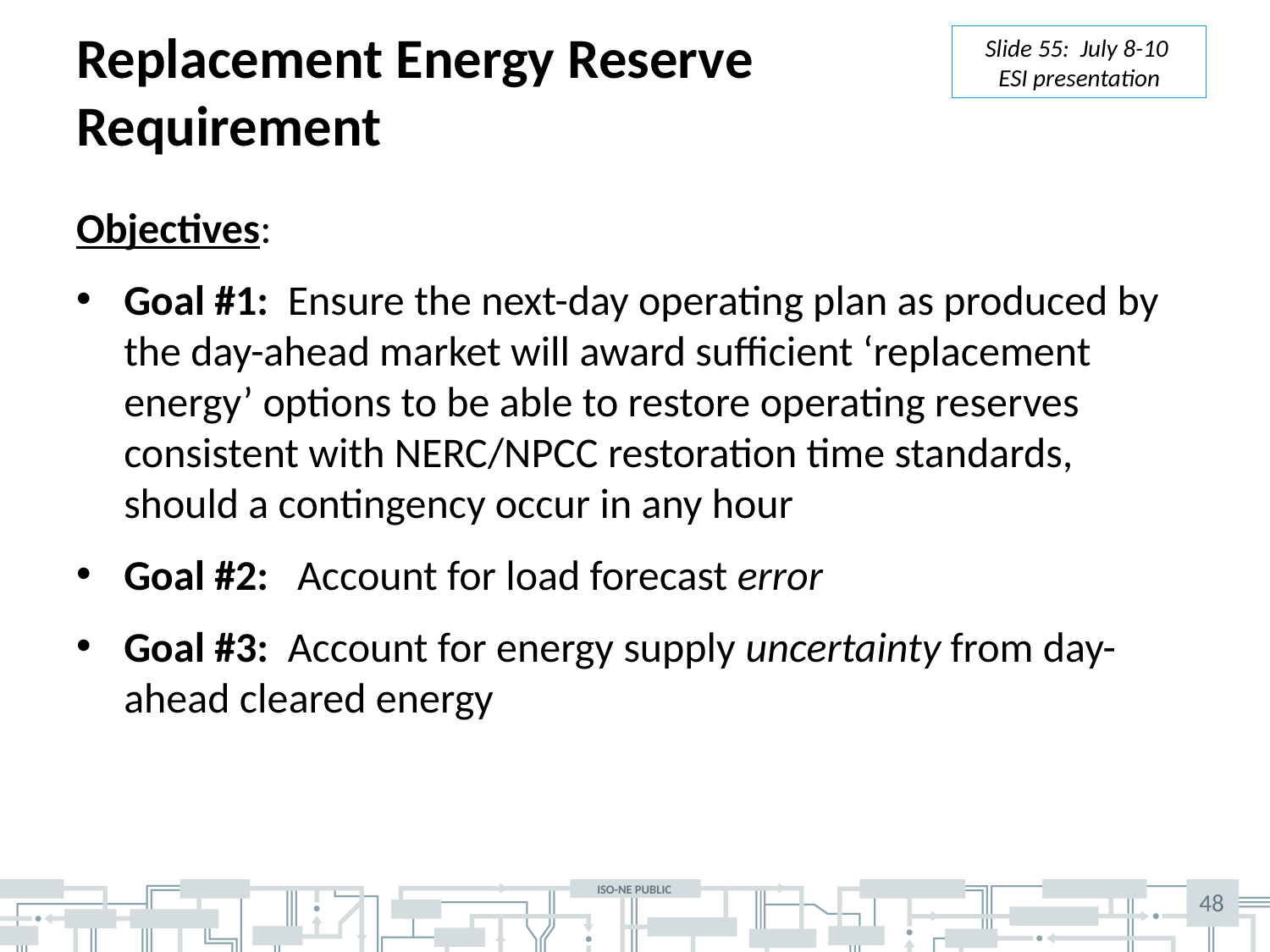

# Replacement Energy Reserve Requirement
Slide 55:  July 8-10
ESI presentation
Objectives:
Goal #1:  Ensure the next-day operating plan as produced by the day-ahead market will award sufficient ‘replacement energy’ options to be able to restore operating reserves consistent with NERC/NPCC restoration time standards, should a contingency occur in any hour
Goal #2:   Account for load forecast error
Goal #3:  Account for energy supply uncertainty from day-ahead cleared energy
48